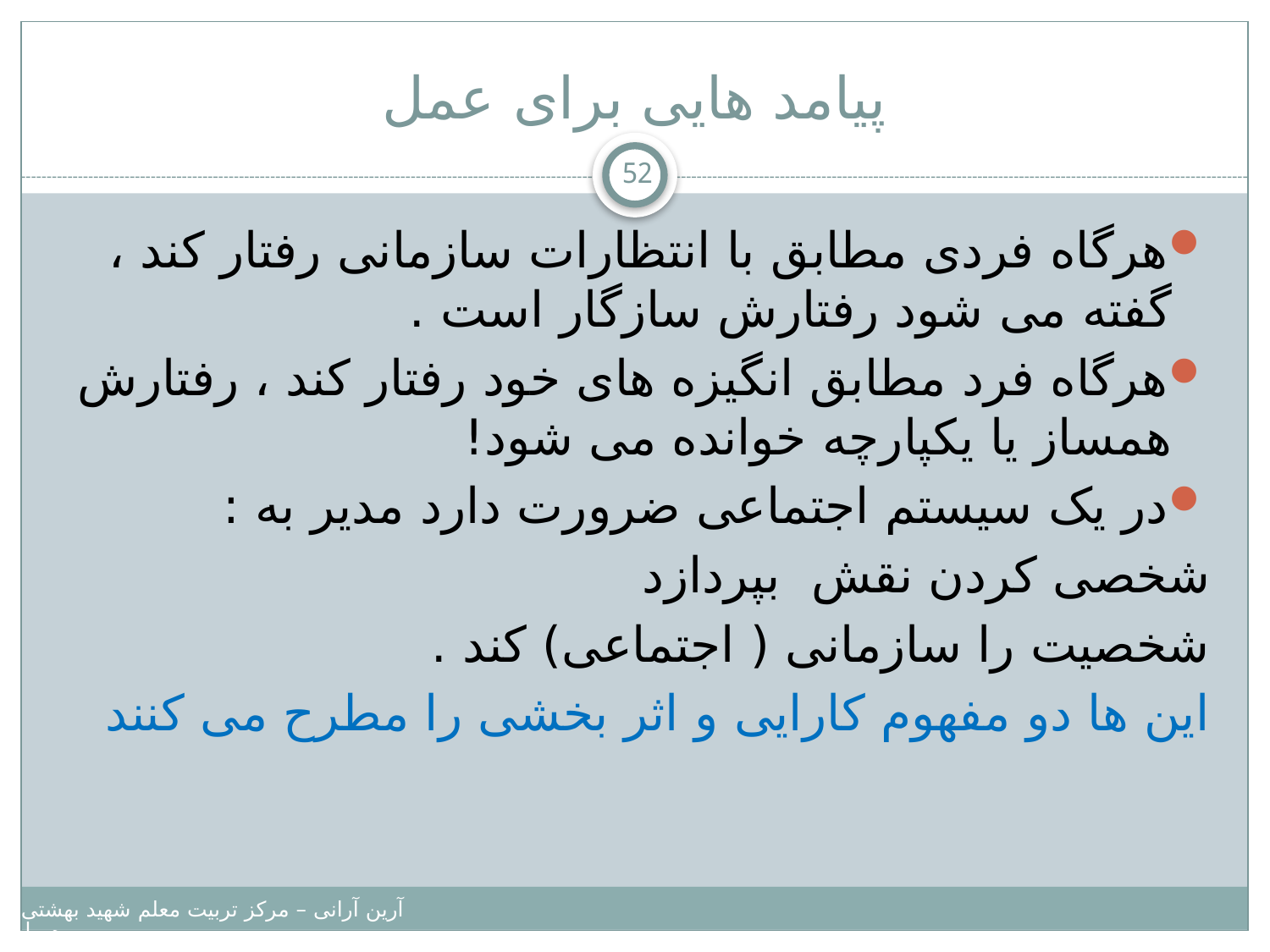

# پیامد هایی برای عمل
52
هرگاه فردی مطابق با انتظارات سازمانی رفتار کند ، گفته می شود رفتارش سازگار است .
هرگاه فرد مطابق انگیزه های خود رفتار کند ، رفتارش همساز یا یکپارچه خوانده می شود!
در یک سیستم اجتماعی ضرورت دارد مدیر به :
شخصی کردن نقش  بپردازد
شخصیت را سازمانی ( اجتماعی) کند .
این ها دو مفهوم کارایی و اثر بخشی را مطرح می کنند
آرین آرانی – مرکز تربیت معلم شهید بهشتی – دانشگاه پیامبر اعظم